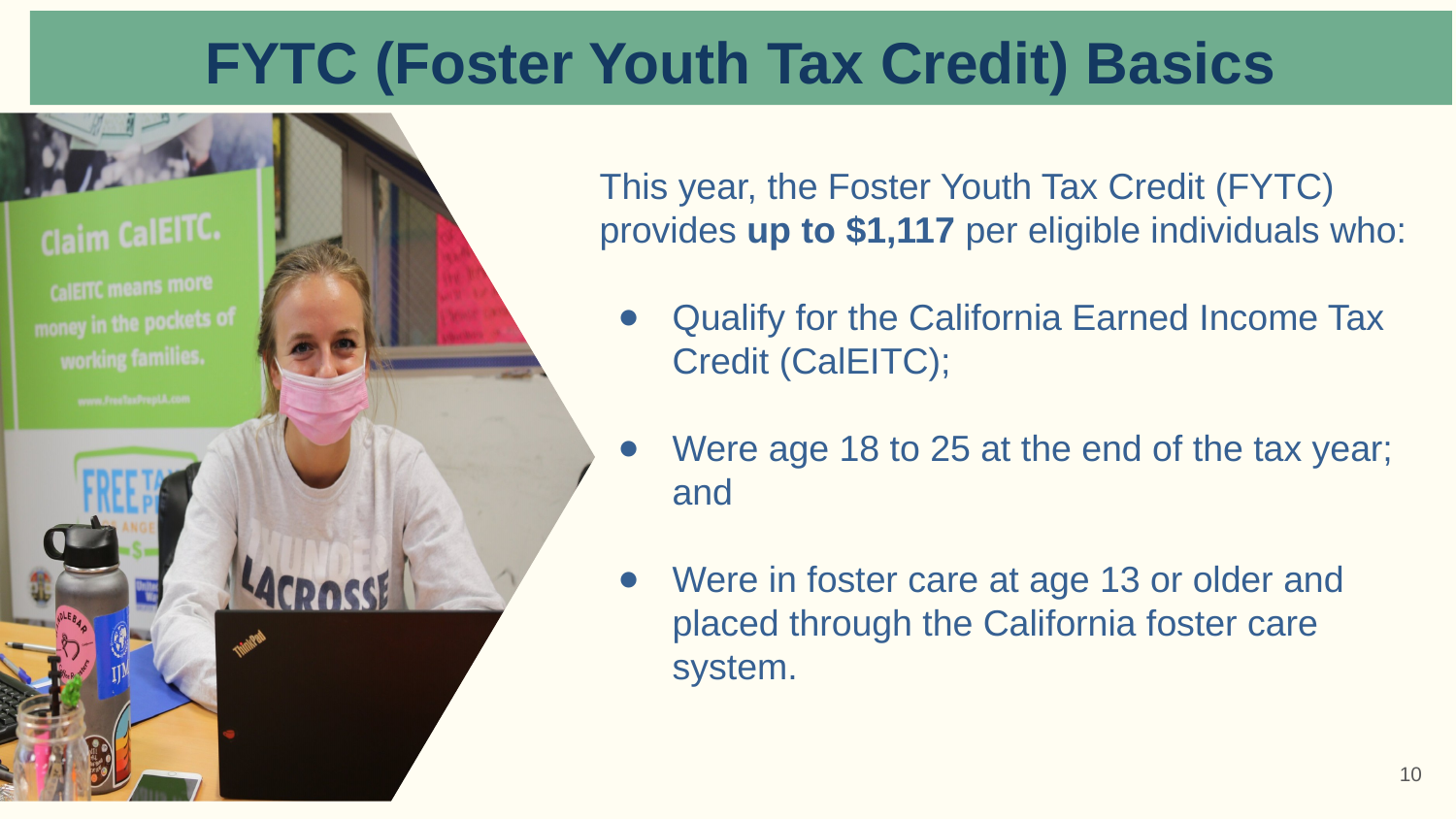

FYTC (Foster Youth Tax Credit) Basics

This year, the Foster Youth Tax Credit (FYTC) provides up to $1,117 per eligible individuals who:

Qualify for the California Earned Income Tax Credit (CalEITC);

Were age 18 to 25 at the end of the tax year; and

Were in foster care at age 13 or older and placed through the California foster care system.

10